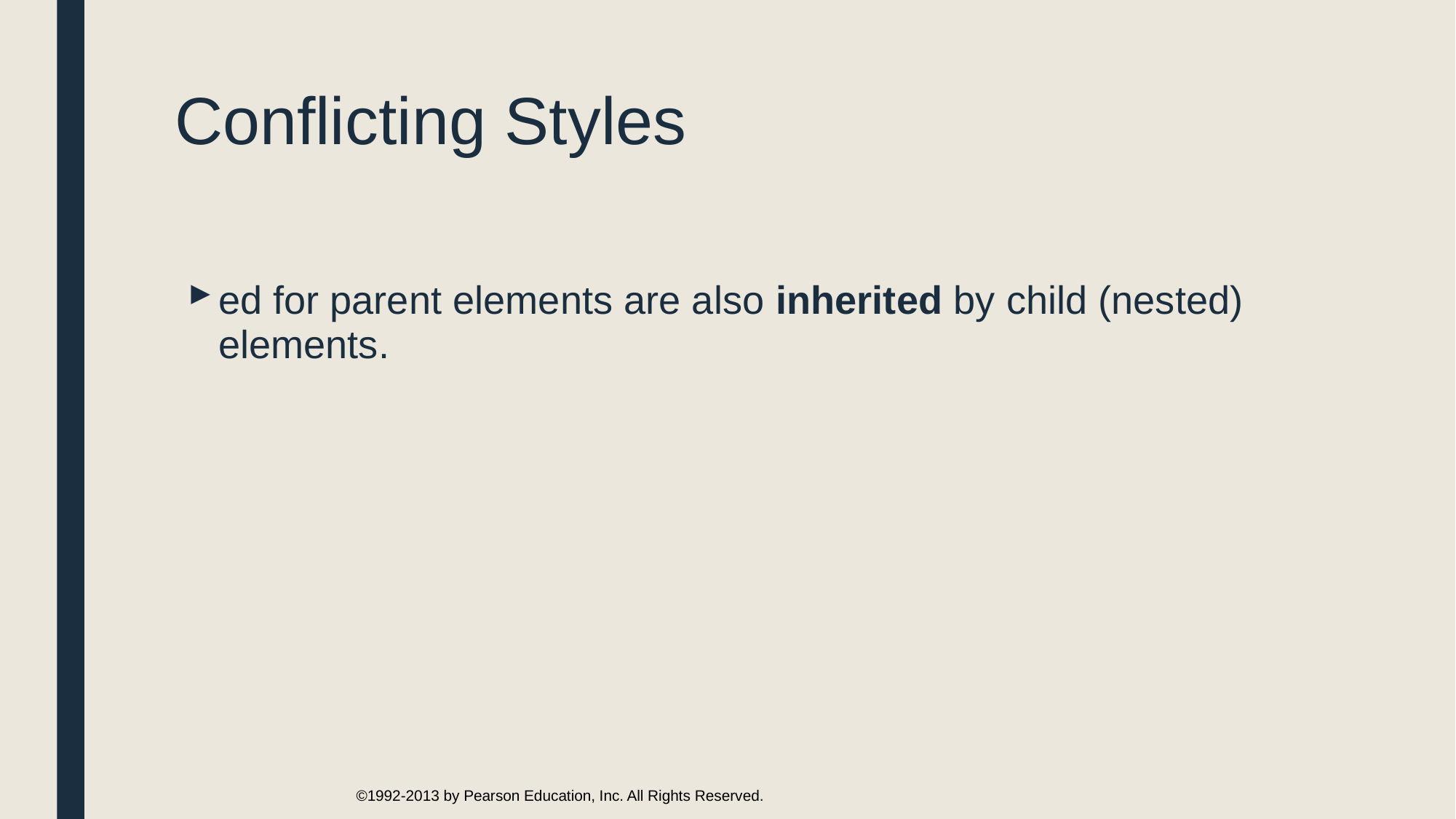

# Conflicting Styles
ed for parent elements are also inherited by child (nested) elements.
©1992-2013 by Pearson Education, Inc. All Rights Reserved.